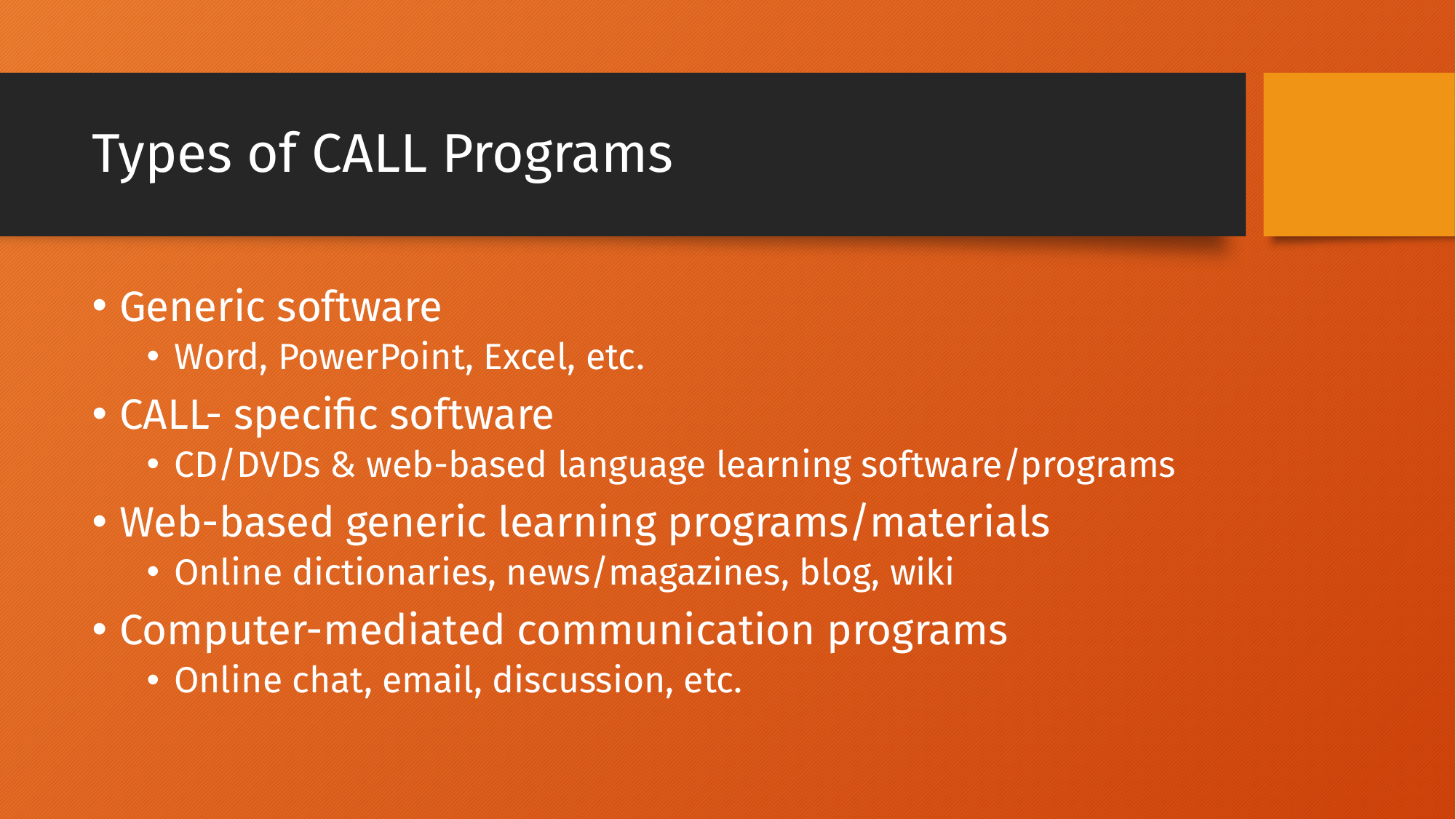

# Types of CALL Programs
Generic software
Word, PowerPoint, Excel, etc.
CALL- specific software
CD/DVDs & web-based language learning software/programs
Web-based generic learning programs/materials
Online dictionaries, news/magazines, blog, wiki
Computer-mediated communication programs
Online chat, email, discussion, etc.